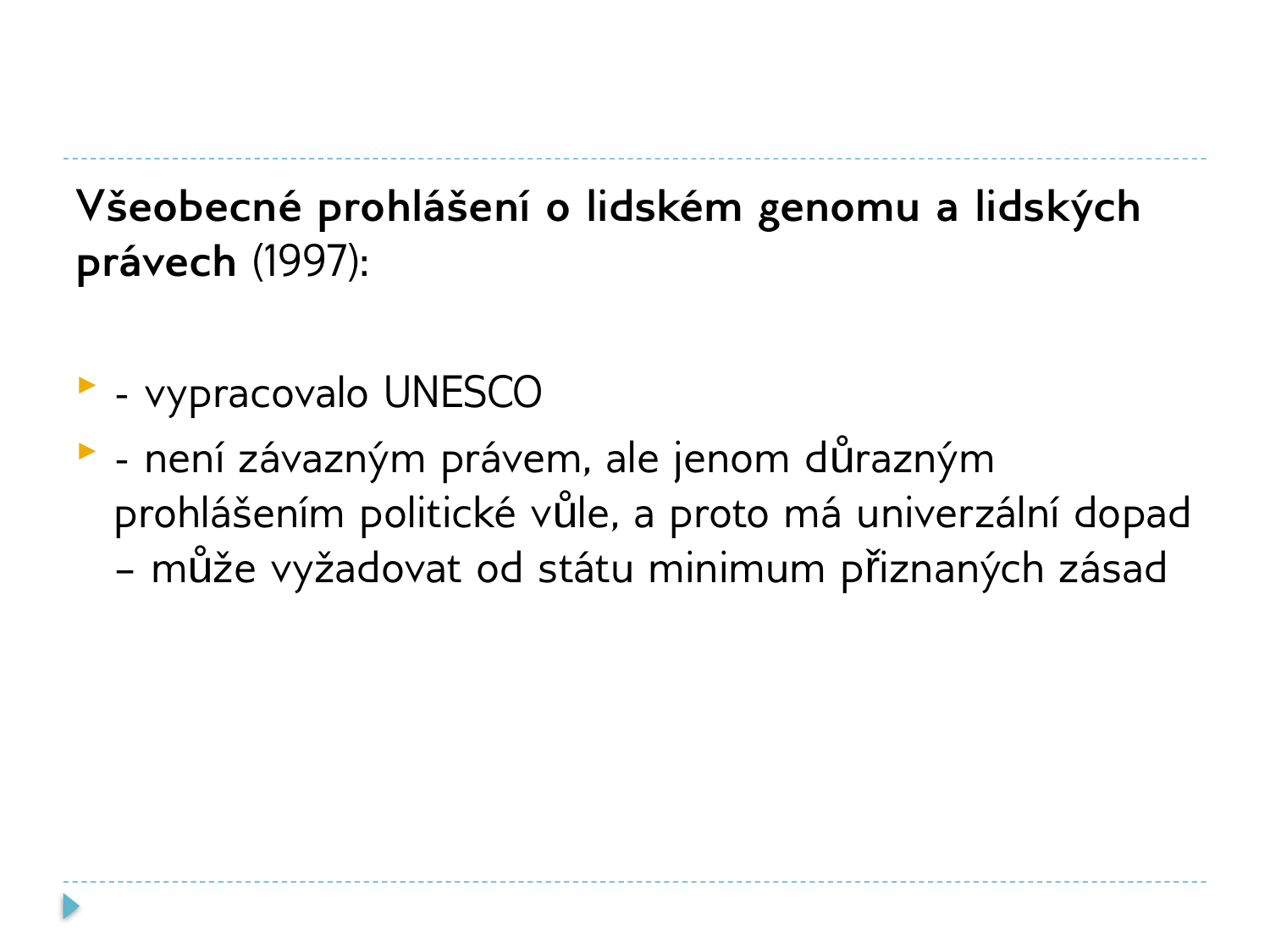

#
Všeobecné prohlášení o lidském genomu a lidských právech (1997):

- vypracovalo UNESCO
- není závazným právem, ale jenom důrazným prohlášením politické vůle, a proto má univerzální dopad – může vyžadovat od státu minimum přiznaných zásad